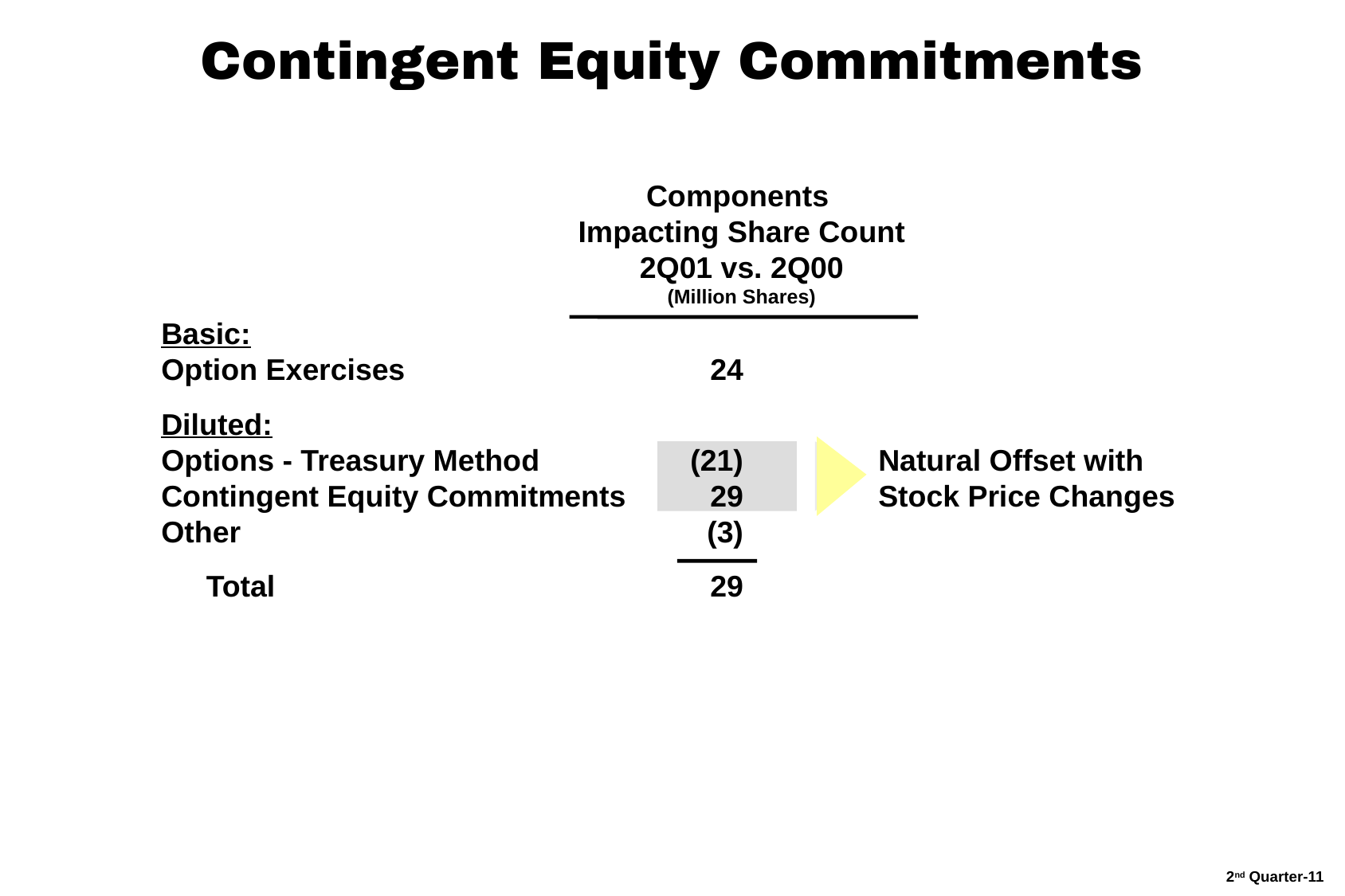

11
# Contingent Equity Commitments
Components
Impacting Share Count
2Q01 vs. 2Q00
(Million Shares)
Basic:
Option Exercises
Diluted:
Options - Treasury Method
Contingent Equity Commitments
Other
	Total

	24

	(21)
	29
	(3)
	29

Natural Offset with Stock Price Changes